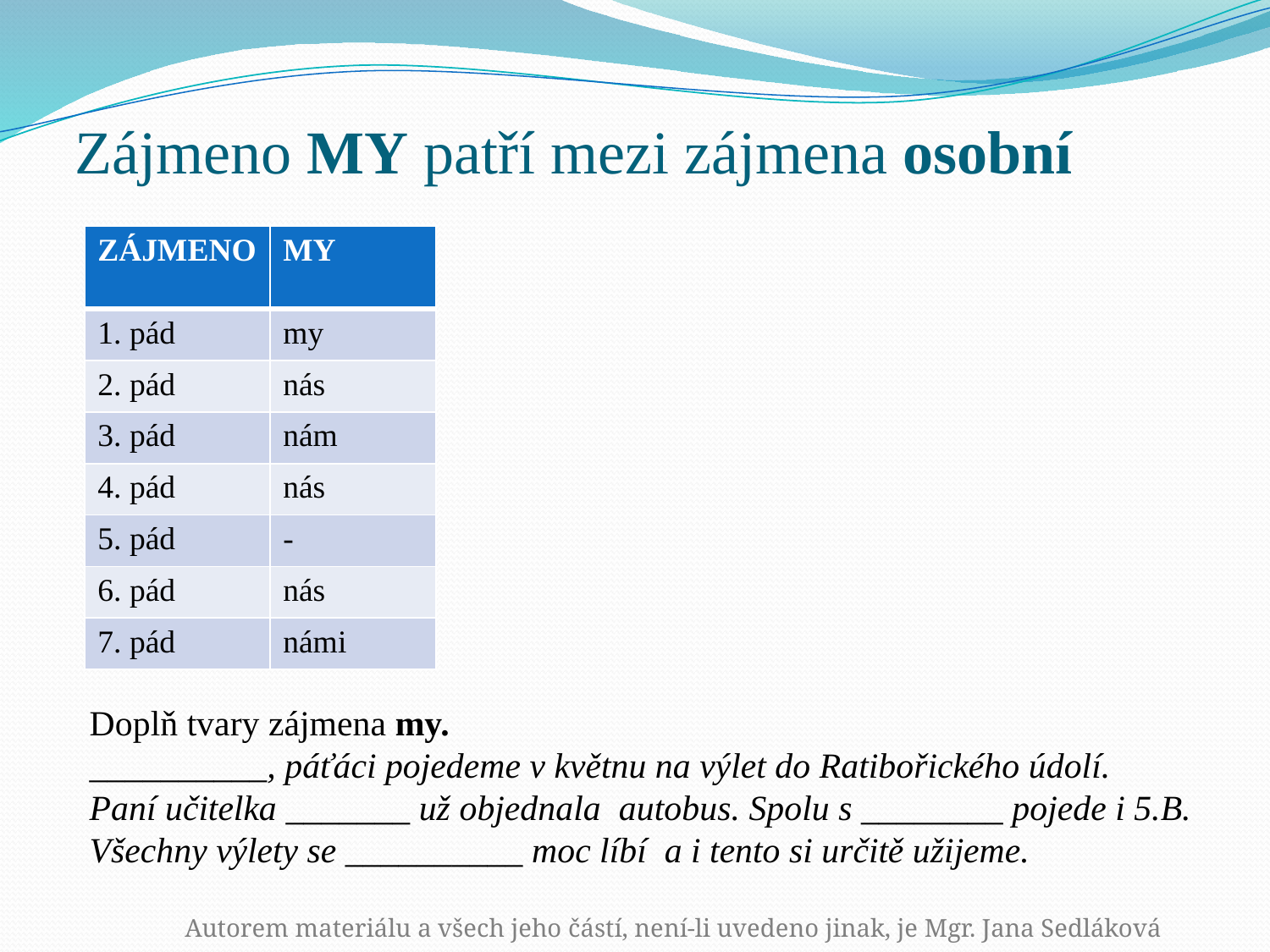

# Zájmeno MY patří mezi zájmena osobní
| ZÁJMENO | MY |
| --- | --- |
| 1. pád | my |
| 2. pád | nás |
| 3. pád | nám |
| 4. pád | nás |
| 5. pád | - |
| 6. pád | nás |
| 7. pád | námi |
Doplň tvary zájmena my.
__________, páťáci pojedeme v květnu na výlet do Ratibořického údolí.
Paní učitelka _______ už objednala  autobus. Spolu s ________ pojede i 5.B.
Všechny výlety se __________ moc líbí  a i tento si určitě užijeme.
Autorem materiálu a všech jeho částí, není-li uvedeno jinak, je Mgr. Jana Sedláková